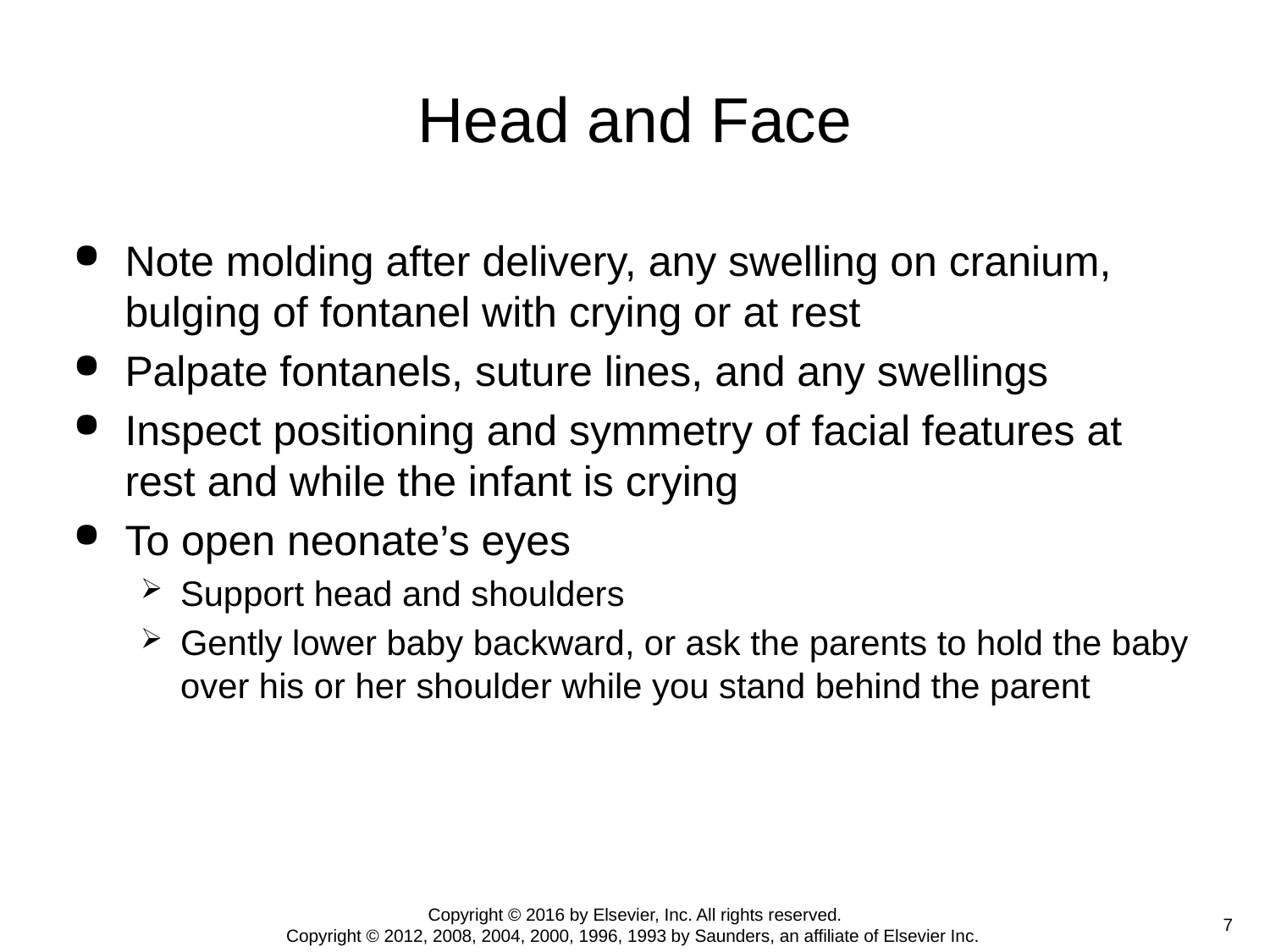

# Head and Face
Note molding after delivery, any swelling on cranium, bulging of fontanel with crying or at rest
Palpate fontanels, suture lines, and any swellings
Inspect positioning and symmetry of facial features at rest and while the infant is crying
To open neonate’s eyes
Support head and shoulders
Gently lower baby backward, or ask the parents to hold the baby over his or her shoulder while you stand behind the parent

Copyright © 2016 by Elsevier, Inc. All rights reserved.
Copyright © 2012, 2008, 2004, 2000, 1996, 1993 by Saunders, an affiliate of Elsevier Inc.
 7